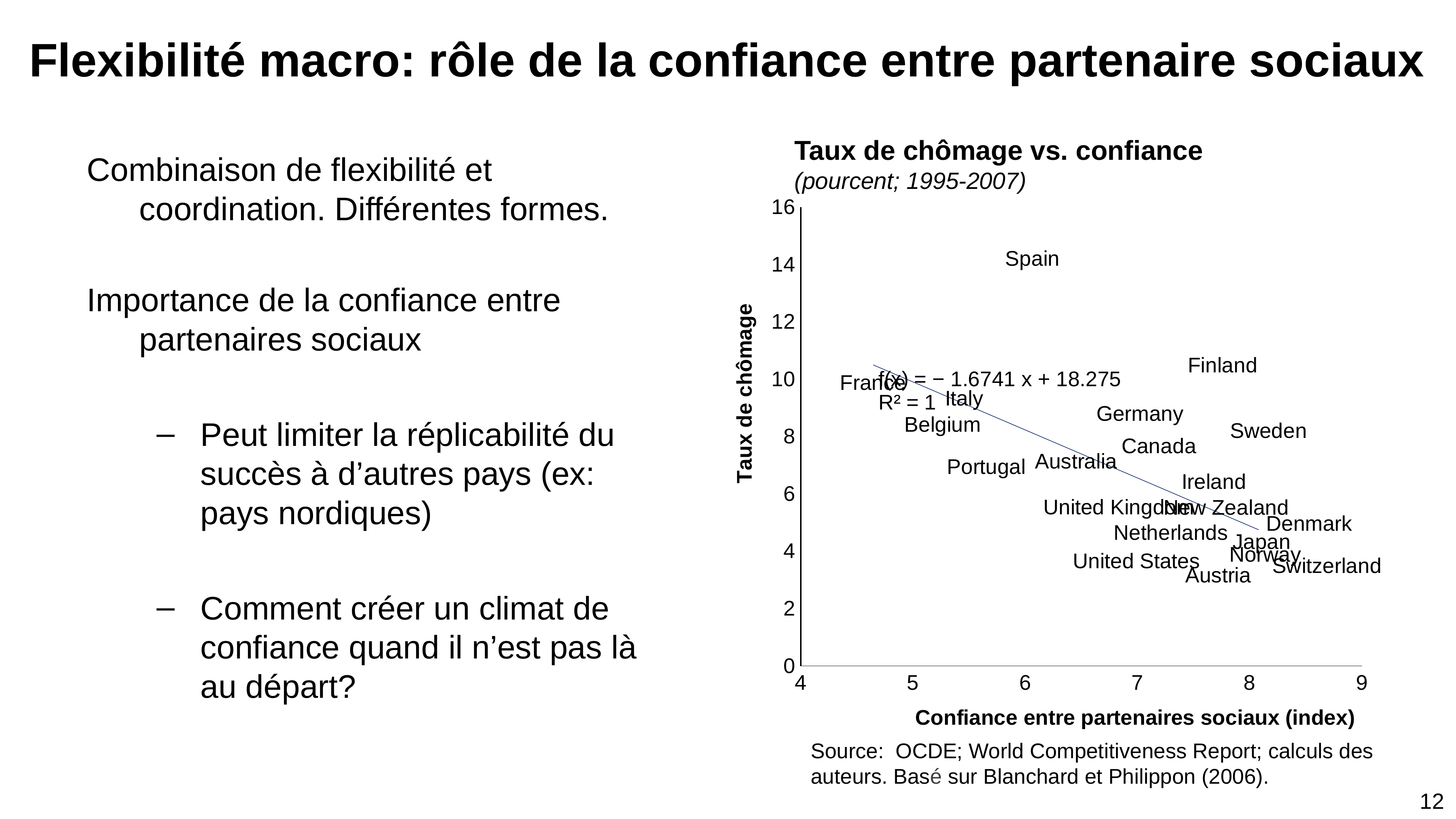

Flexibilité macro: rôle de la confiance entre partenaire sociaux
Taux de chômage vs. confiance
(pourcent; 1995-2007)
Combinaison de flexibilité et coordination. Différentes formes.

Importance de la confiance entre partenaires sociaux

Peut limiter la réplicabilité du succès à d’autres pays (ex: pays nordiques)

Comment créer un climat de confiance quand il n’est pas là au départ?

### Chart

| Category | Line | Australia | Austria | Belgium | Canada | Denmark | Finland | France | Germany | Ireland | Italy | Japan | Netherlands | New Zealand | Norway | Portugal | Spain | Sweden | Switzerland | United Kingdom | United States |
|---|---|---|---|---|---|---|---|---|---|---|---|---|---|---|---|---|---|---|---|---|---|
Source:  OCDE; World Competitiveness Report; calculs des auteurs. Basé sur Blanchard et Philippon (2006).
12